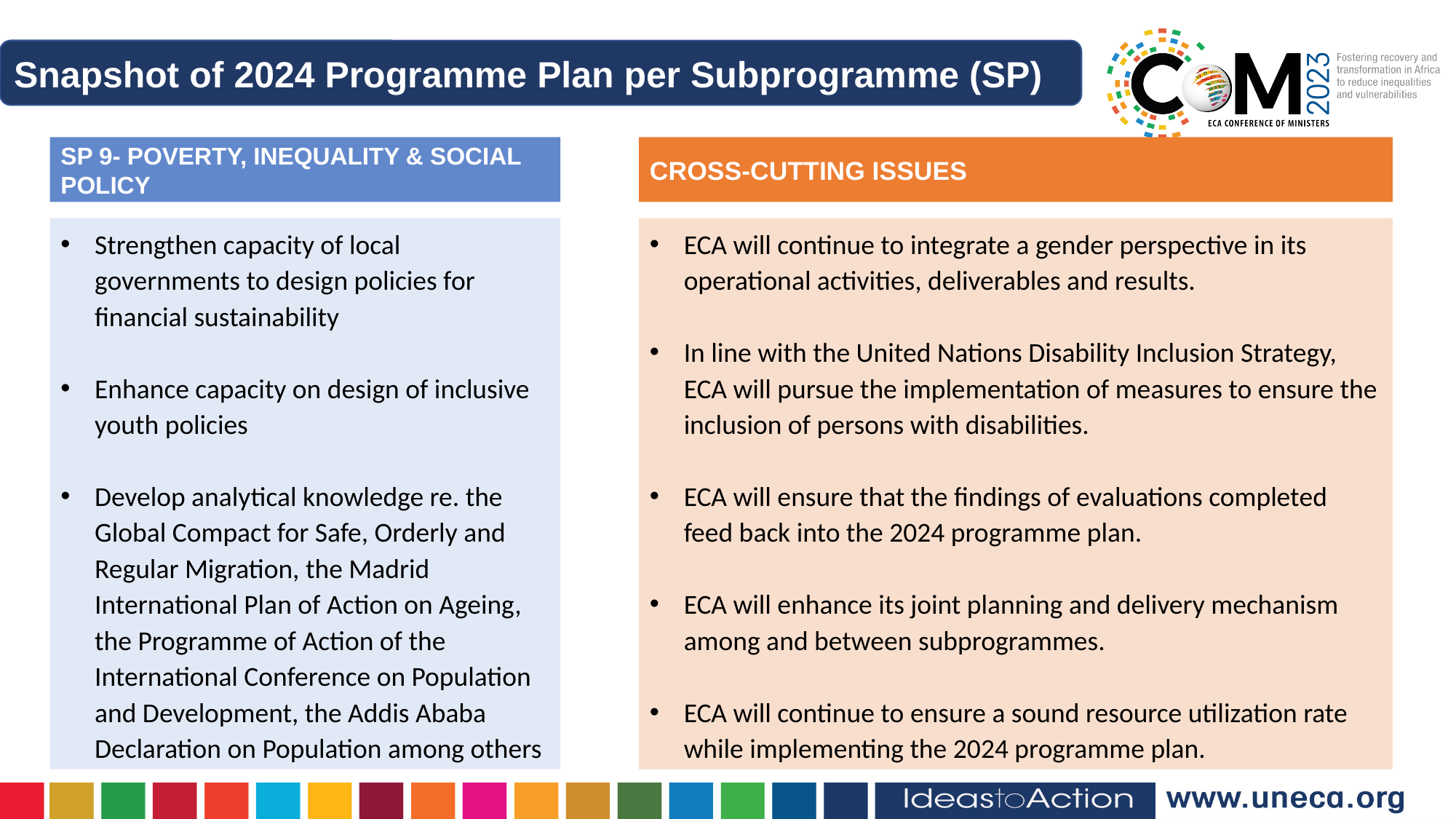

Snapshot of 2024 Programme Plan per Subprogramme (SP)
Title
SP 9- POVERTY, INEQUALITY & SOCIAL POLICY
CROSS-CUTTING ISSUES
ECA will continue to integrate a gender perspective in its operational activities, deliverables and results.

In line with the United Nations Disability Inclusion Strategy, ECA will pursue the implementation of measures to ensure the inclusion of persons with disabilities.

ECA will ensure that the findings of evaluations completed feed back into the 2024 programme plan.

ECA will enhance its joint planning and delivery mechanism among and between subprogrammes.

ECA will continue to ensure a sound resource utilization rate while implementing the 2024 programme plan.
Strengthen capacity of local governments to design policies for financial sustainability

Enhance capacity on design of inclusive youth policies

Develop analytical knowledge re. the Global Compact for Safe, Orderly and Regular Migration, the Madrid International Plan of Action on Ageing, the Programme of Action of the International Conference on Population and Development, the Addis Ababa Declaration on Population among others